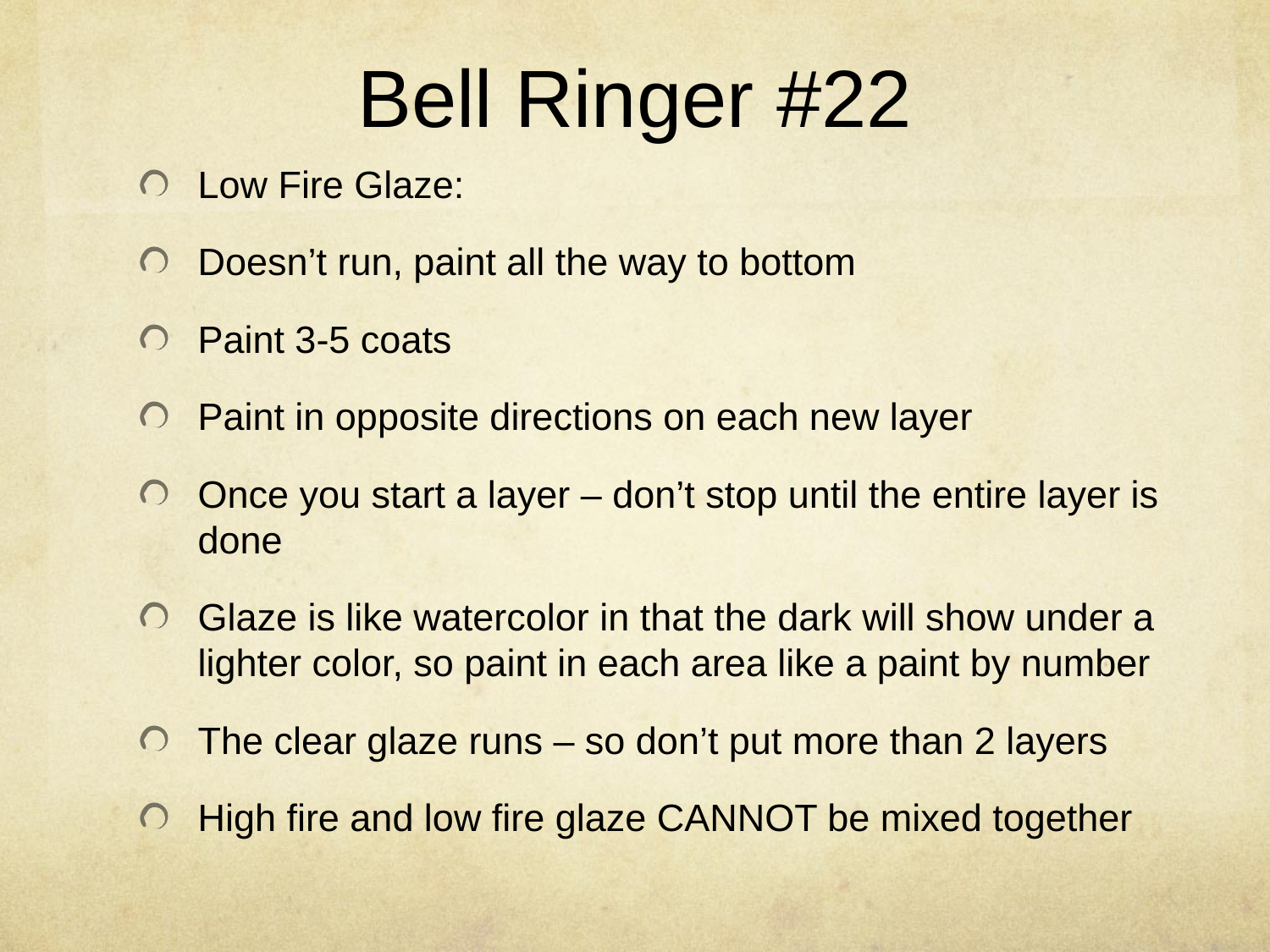

# Bell Ringer #22
Low Fire Glaze:
Doesn’t run, paint all the way to bottom
Paint 3-5 coats
Paint in opposite directions on each new layer
Once you start a layer – don’t stop until the entire layer is done
Glaze is like watercolor in that the dark will show under a lighter color, so paint in each area like a paint by number
The clear glaze runs – so don’t put more than 2 layers
High fire and low fire glaze CANNOT be mixed together